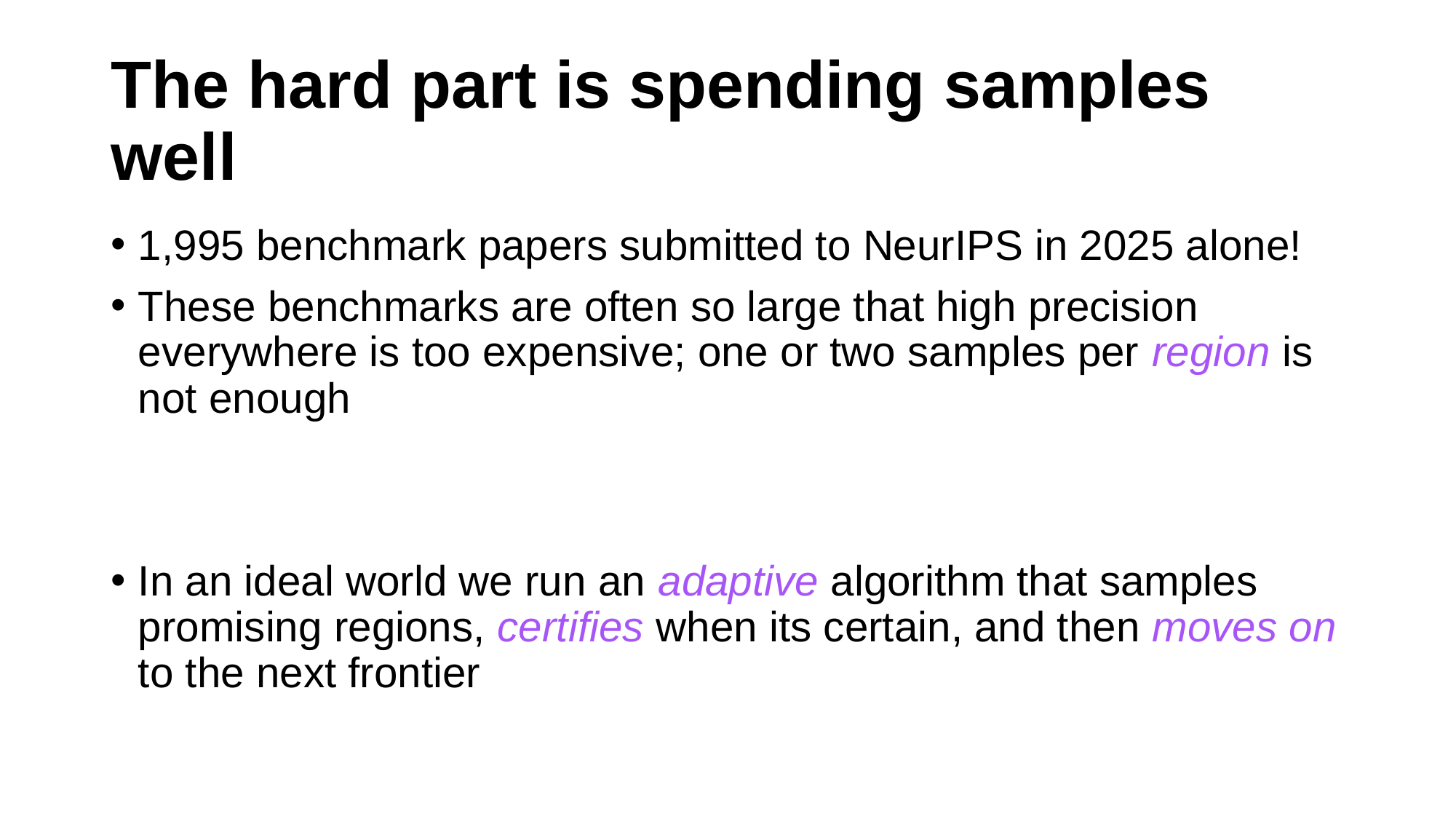

# The hard part is spending samples well
1,995 benchmark papers submitted to NeurIPS in 2025 alone!
These benchmarks are often so large that high precision everywhere is too expensive; one or two samples per region is not enough

In an ideal world we run an adaptive algorithm that samples promising regions, certifies when its certain, and then moves on to the next frontier